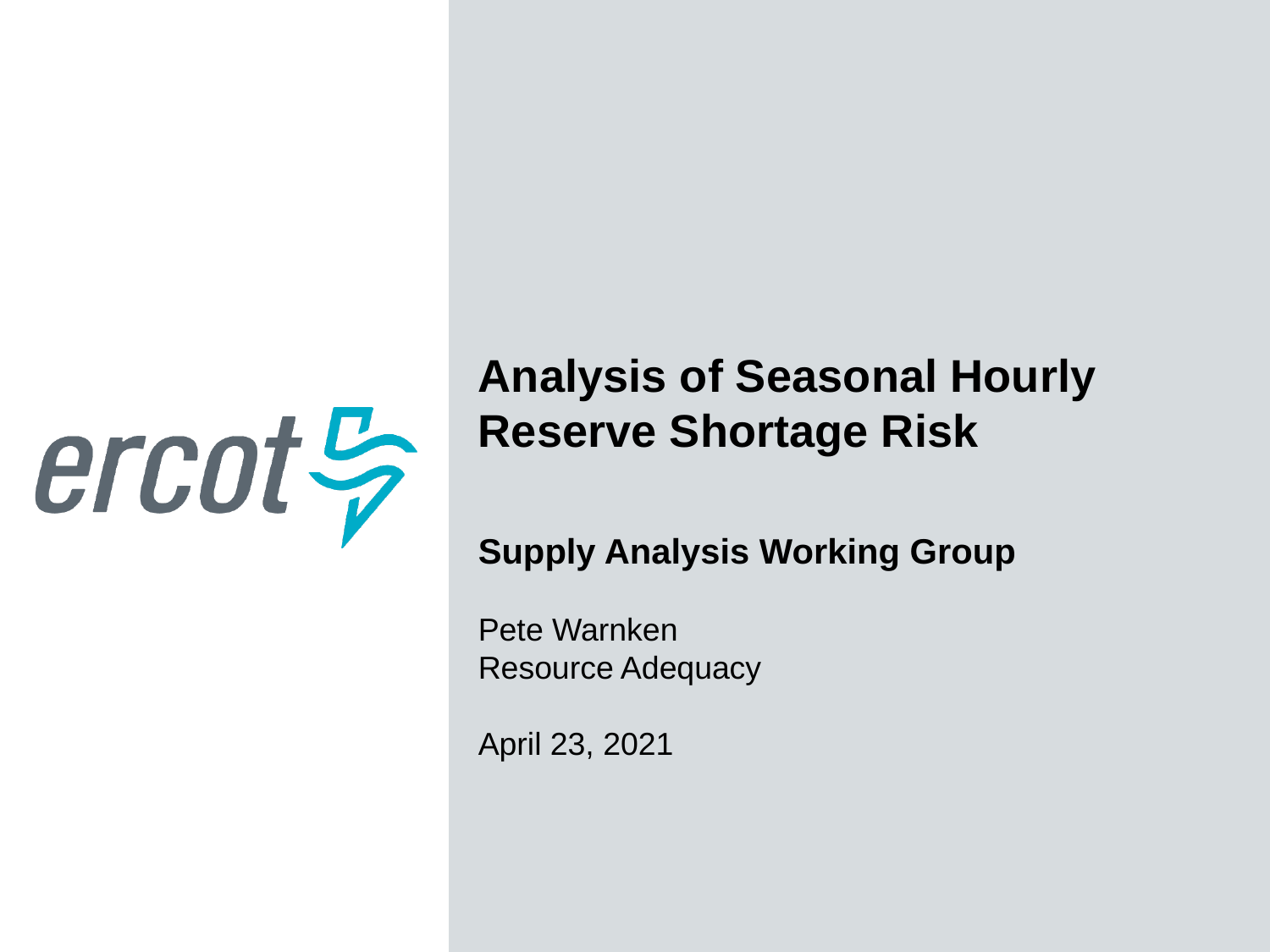

Analysis of Seasonal Hourly Reserve Shortage Risk

Supply Analysis Working Group

Pete Warnken
Resource Adequacy

April 23, 2021